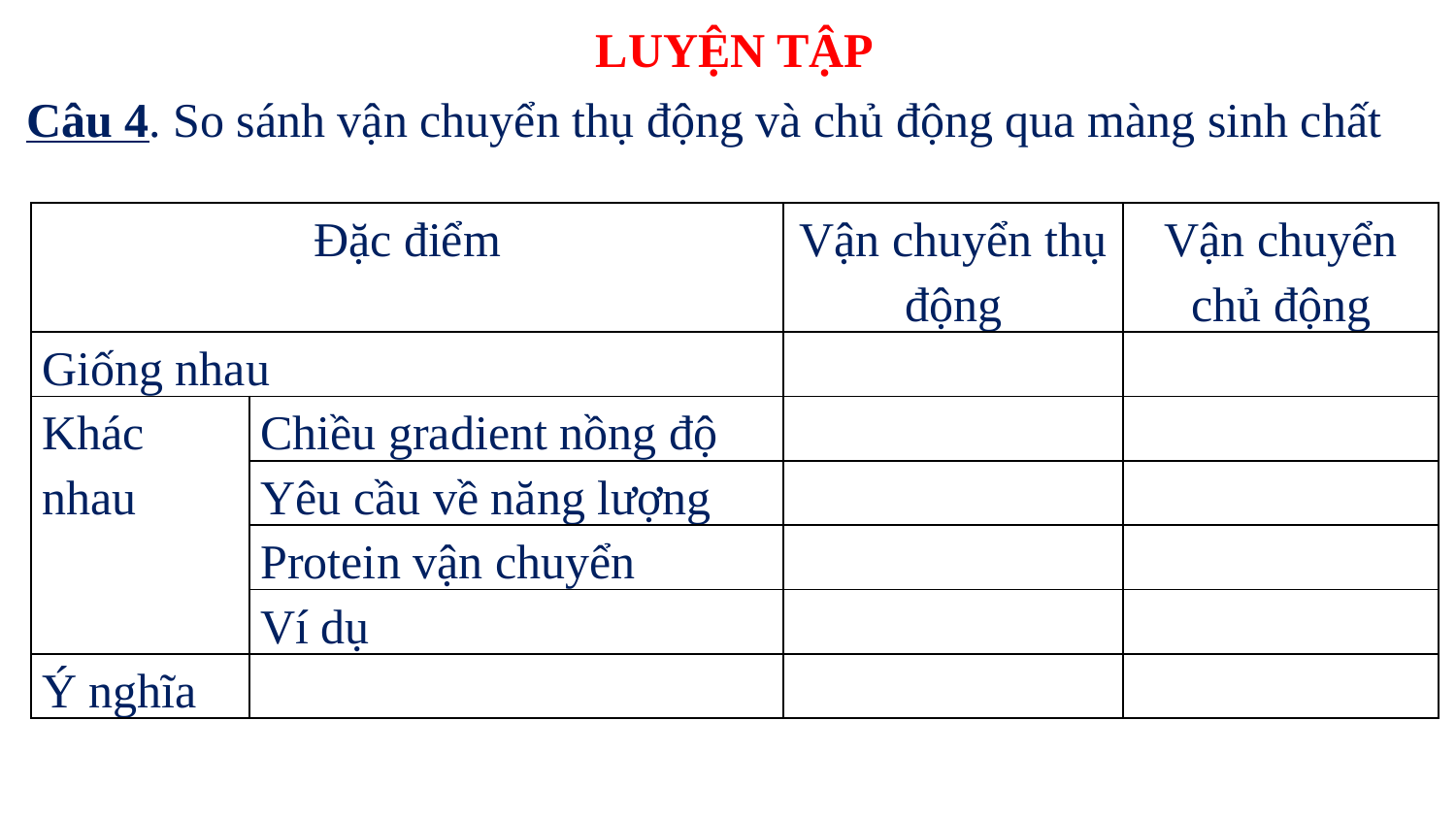

LUYỆN TẬP
Câu 4. So sánh vận chuyển thụ động và chủ động qua màng sinh chất
| Đặc điểm |  | Vận chuyển thụ động | Vận chuyển chủ động |
| --- | --- | --- | --- |
| Giống nhau |  |  |  |
| Khác nhau | Chiều gradient nồng độ |  |  |
|  | Yêu cầu về năng lượng |  |  |
|  | Protein vận chuyển |  |  |
|  | Ví dụ |  |  |
| Ý nghĩa |  |  |  |